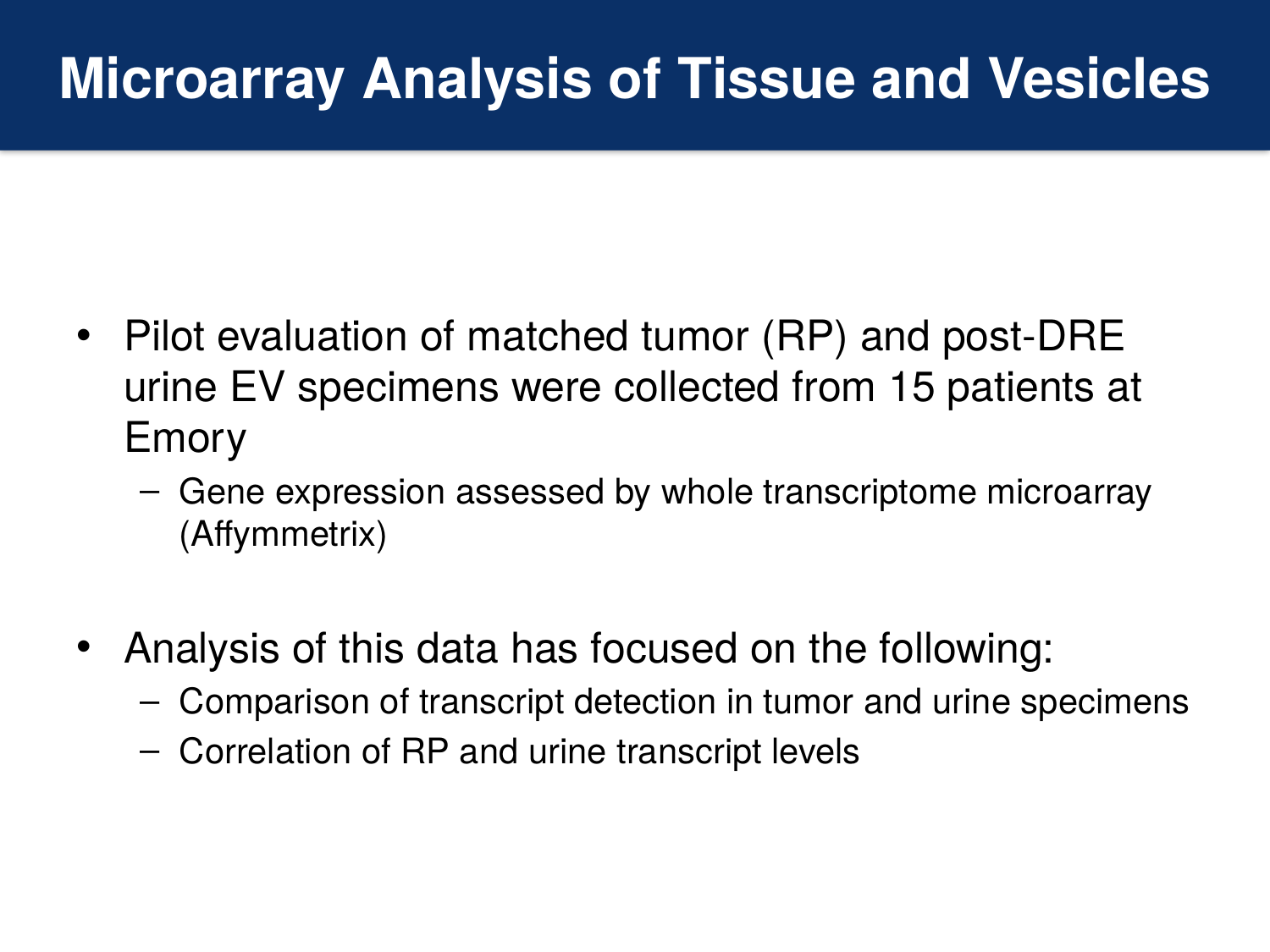

# Microarray Analysis of Tissue and Vesicles

Pilot evaluation of matched tumor (RP) and post-DRE urine EV specimens were collected from 15 patients at Emory
Gene expression assessed by whole transcriptome microarray (Affymmetrix)

Analysis of this data has focused on the following:
Comparison of transcript detection in tumor and urine specimens
Correlation of RP and urine transcript levels